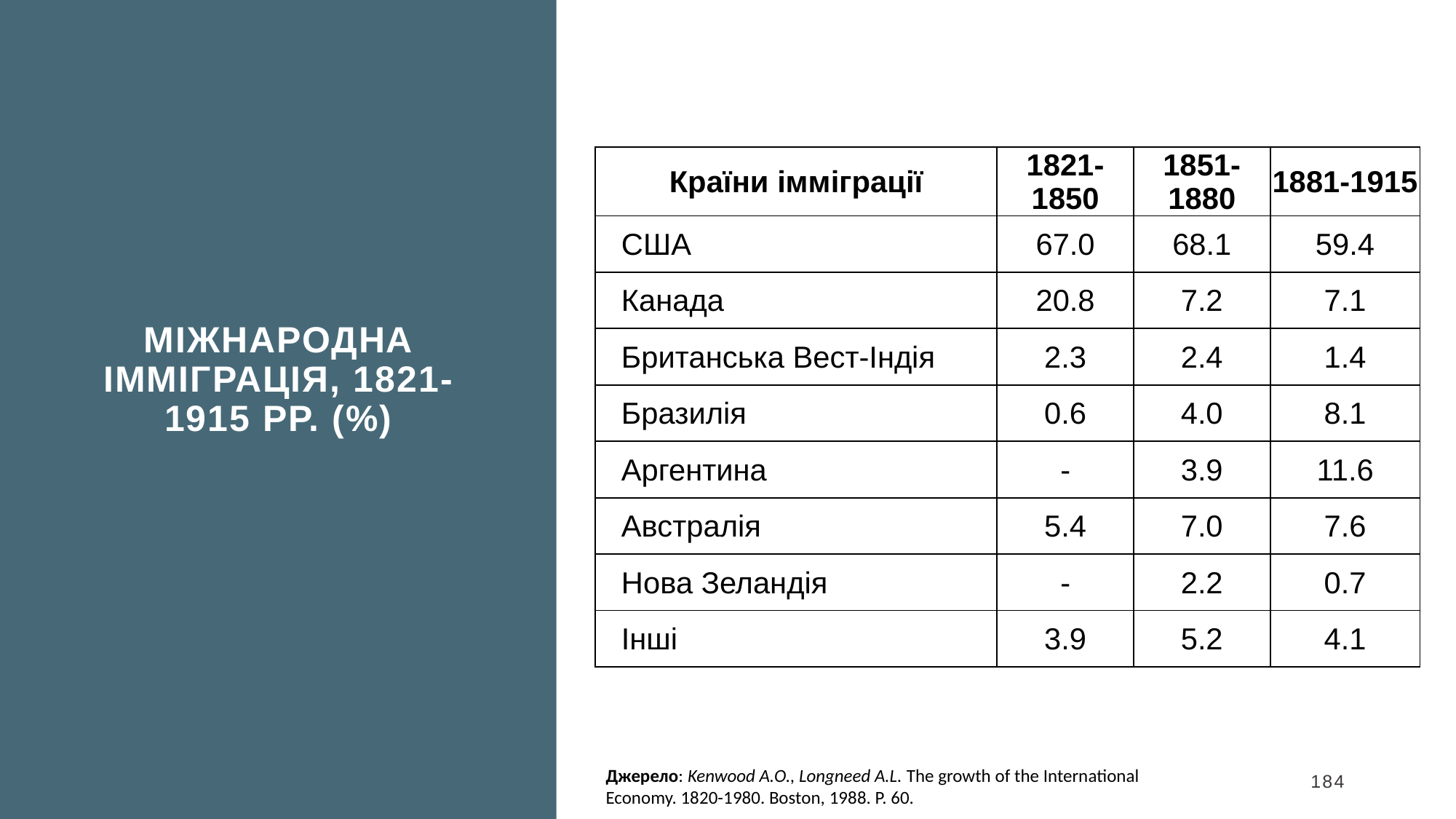

Міжнародна імміграція, 1821-1915 рр. (%)
| Країни імміграції | 1821-1850 | 1851-1880 | 1881-1915 |
| --- | --- | --- | --- |
| США | 67.0 | 68.1 | 59.4 |
| Канада | 20.8 | 7.2 | 7.1 |
| Британська Вест-Індія | 2.3 | 2.4 | 1.4 |
| Бразилія | 0.6 | 4.0 | 8.1 |
| Аргентина | - | 3.9 | 11.6 |
| Австралія | 5.4 | 7.0 | 7.6 |
| Нова Зеландія | - | 2.2 | 0.7 |
| Інші | 3.9 | 5.2 | 4.1 |
Джерело: Kenwood A.O., Longneed A.L. The growth of the International Economy. 1820-1980. Boston, 1988. P. 60.
184